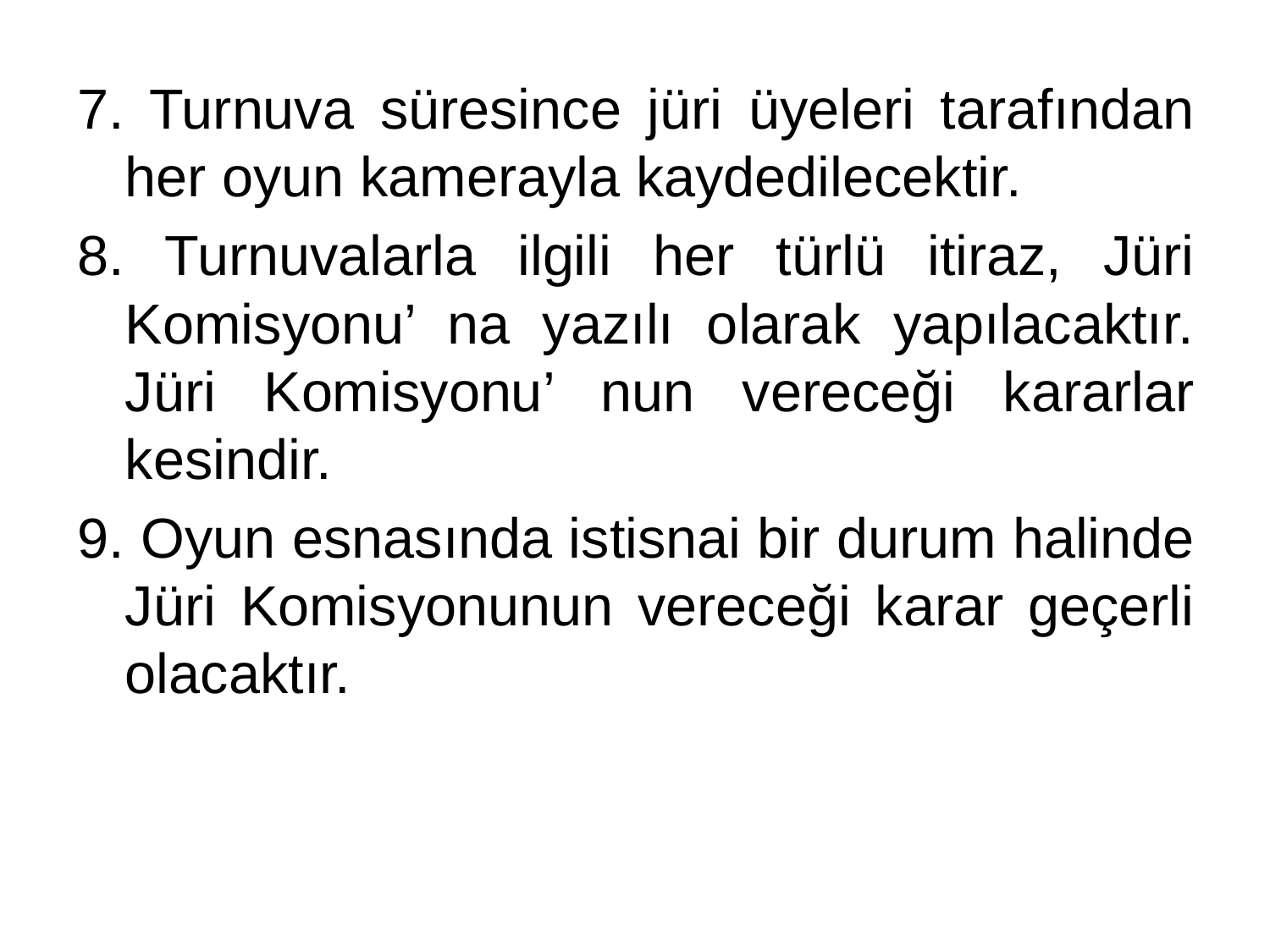

7. Turnuva süresince jüri üyeleri tarafından her oyun kamerayla kaydedilecektir.
8. Turnuvalarla ilgili her türlü itiraz, Jüri Komisyonu’ na yazılı olarak yapılacaktır. Jüri Komisyonu’ nun vereceği kararlar kesindir.
9. Oyun esnasında istisnai bir durum halinde Jüri Komisyonunun vereceği karar geçerli olacaktır.